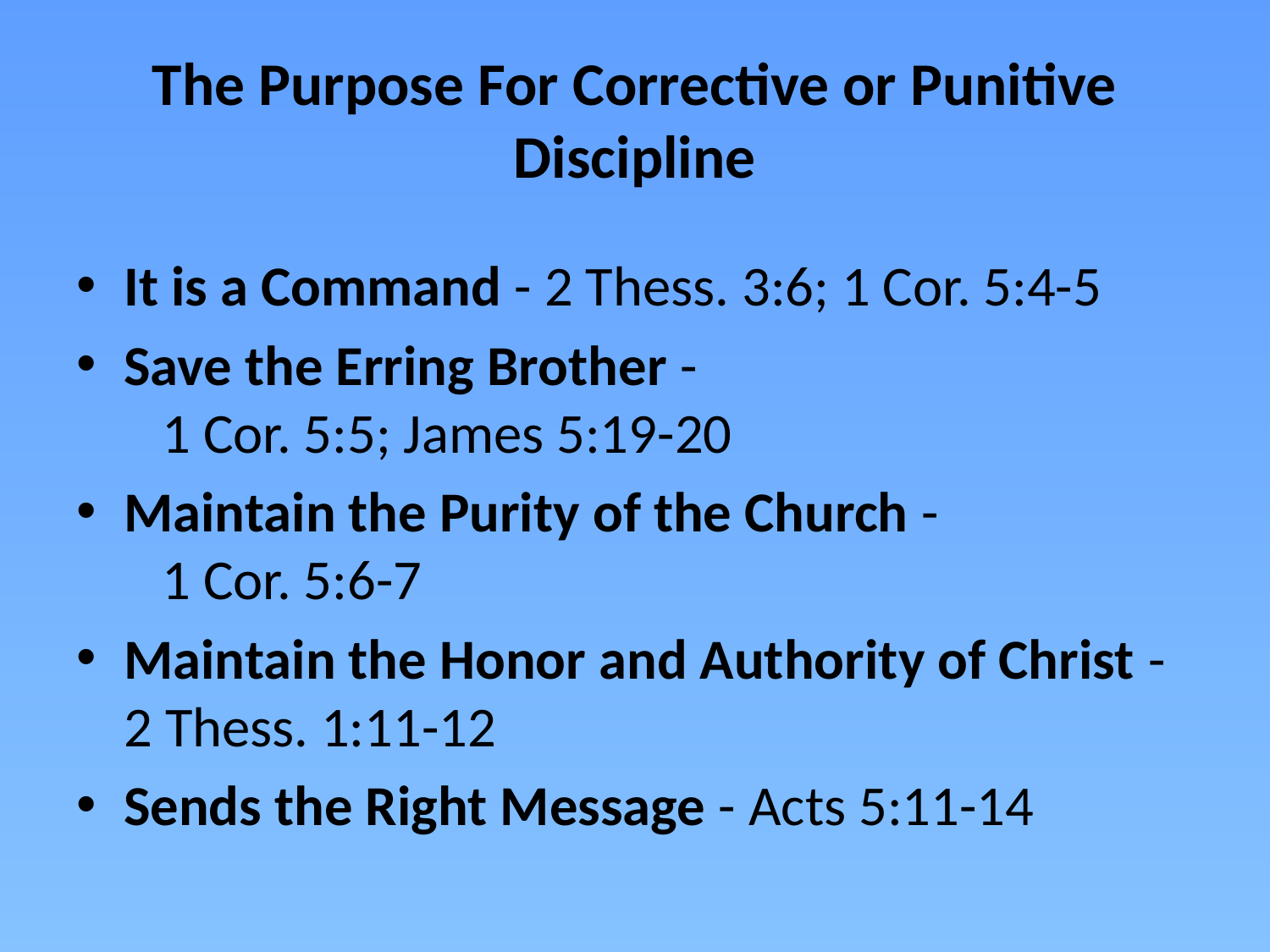

# The Purpose For Corrective or Punitive Discipline
It is a Command - 2 Thess. 3:6; 1 Cor. 5:4-5
Save the Erring Brother -                                           1 Cor. 5:5; James 5:19-20
Maintain the Purity of the Church -                        1 Cor. 5:6-7
Maintain the Honor and Authority of Christ - 2 Thess. 1:11-12
Sends the Right Message - Acts 5:11-14